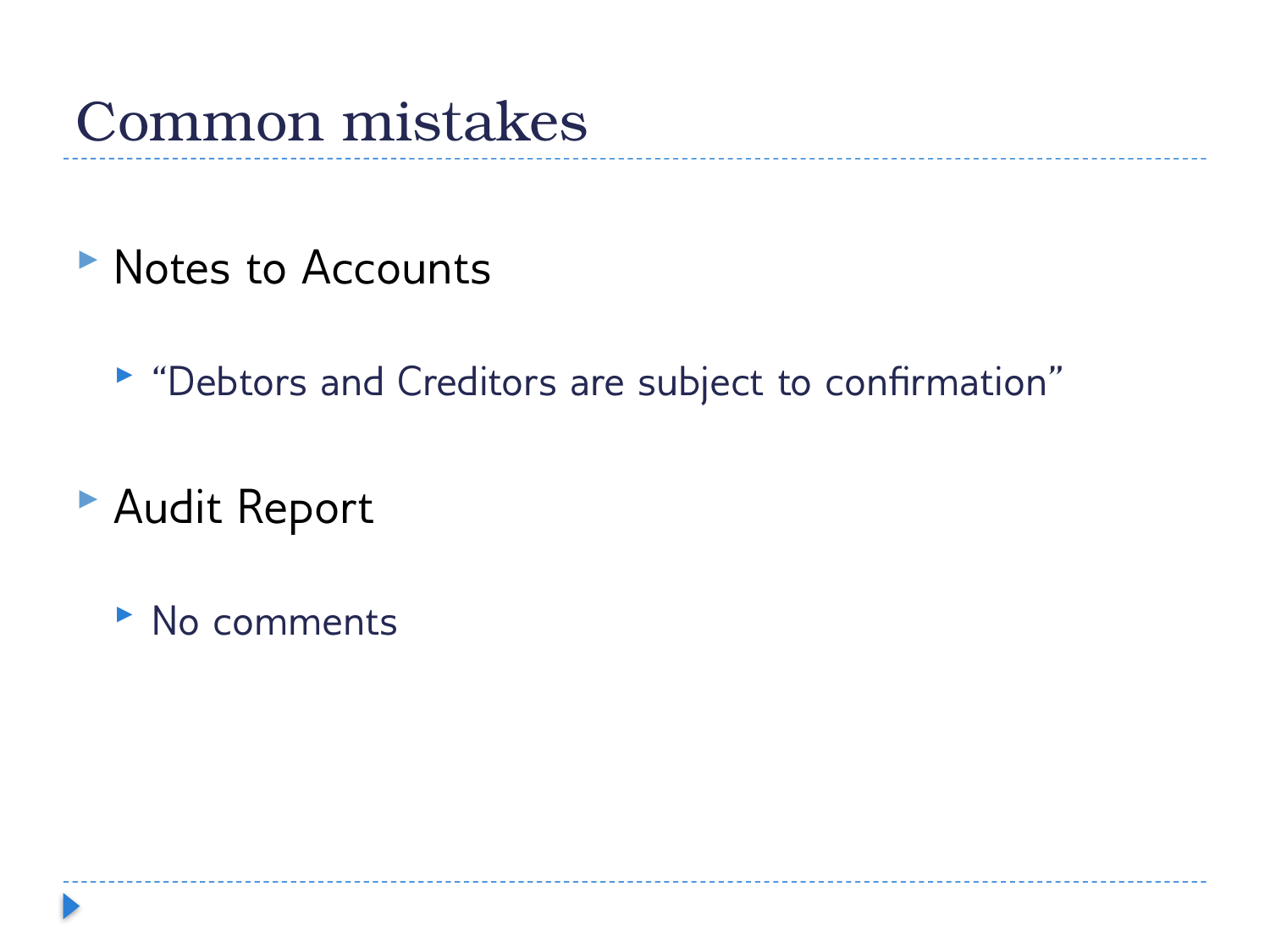

# Common mistakes
Notes to Accounts
“Debtors and Creditors are subject to confirmation”
Audit Report
No comments